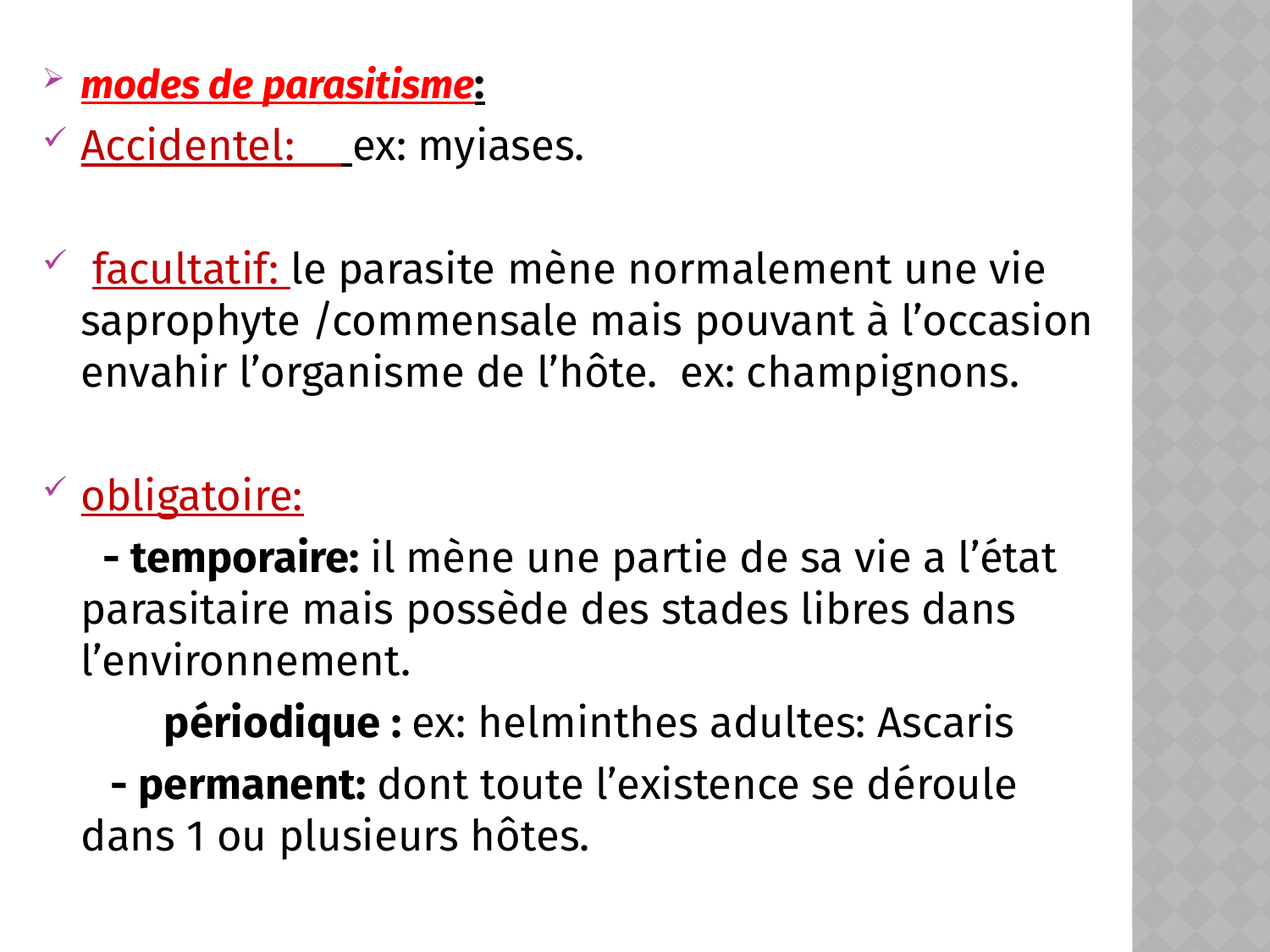

modes de parasitisme:
Accidentel:     ex: myiases.

 facultatif: le parasite mène normalement une vie saprophyte /commensale mais pouvant à l’occasion envahir l’organisme de l’hôte.  ex: champignons.

obligatoire:
      - temporaire: il mène une partie de sa vie a l’état parasitaire mais possède des stades libres dans l’environnement.
            périodique : ex: helminthes adultes: Ascaris
      - permanent: dont toute l’existence se déroule dans 1 ou plusieurs hôtes.